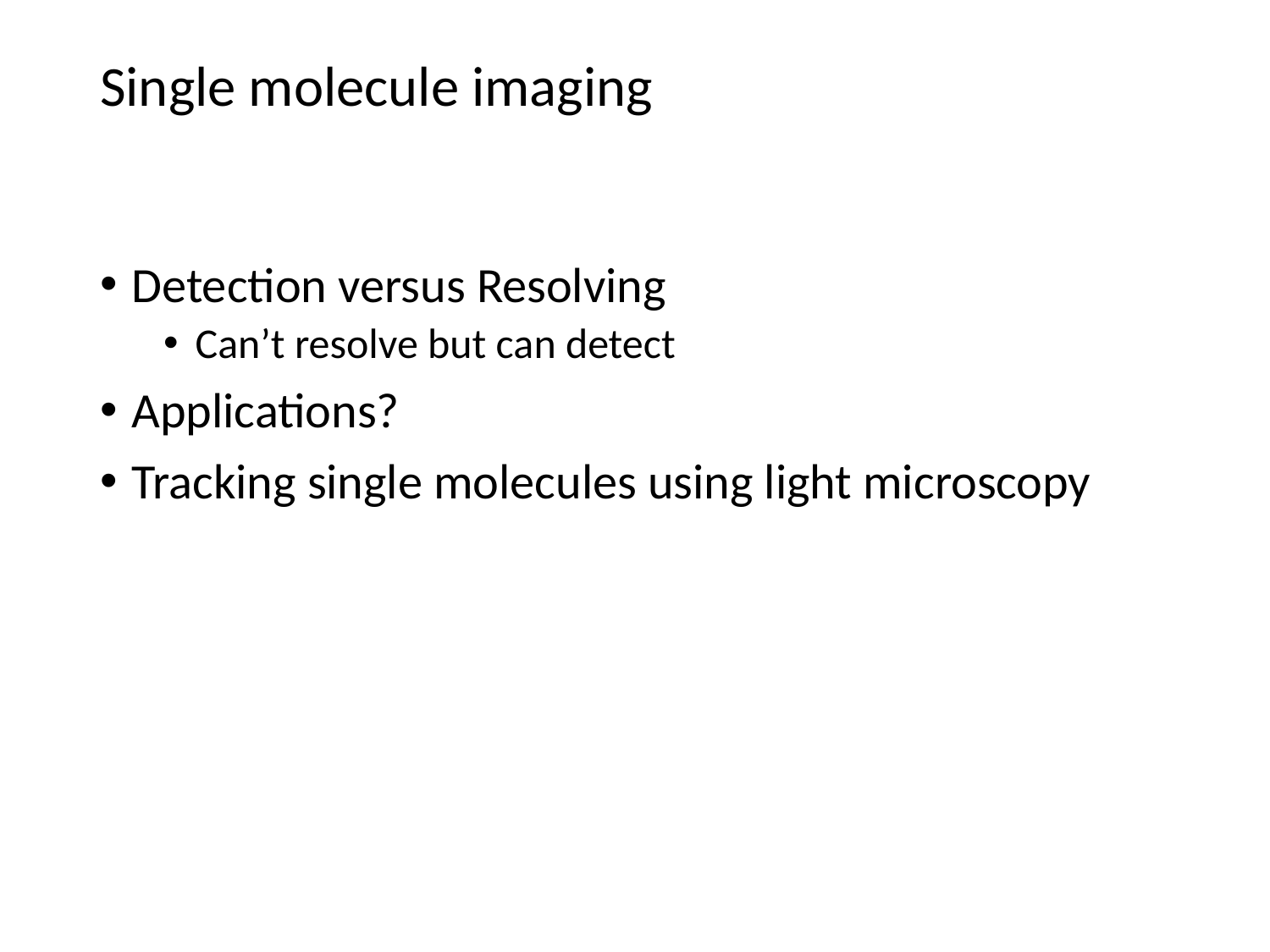

# Single molecule imaging
Detection versus Resolving
Can’t resolve but can detect
Applications?
Tracking single molecules using light microscopy